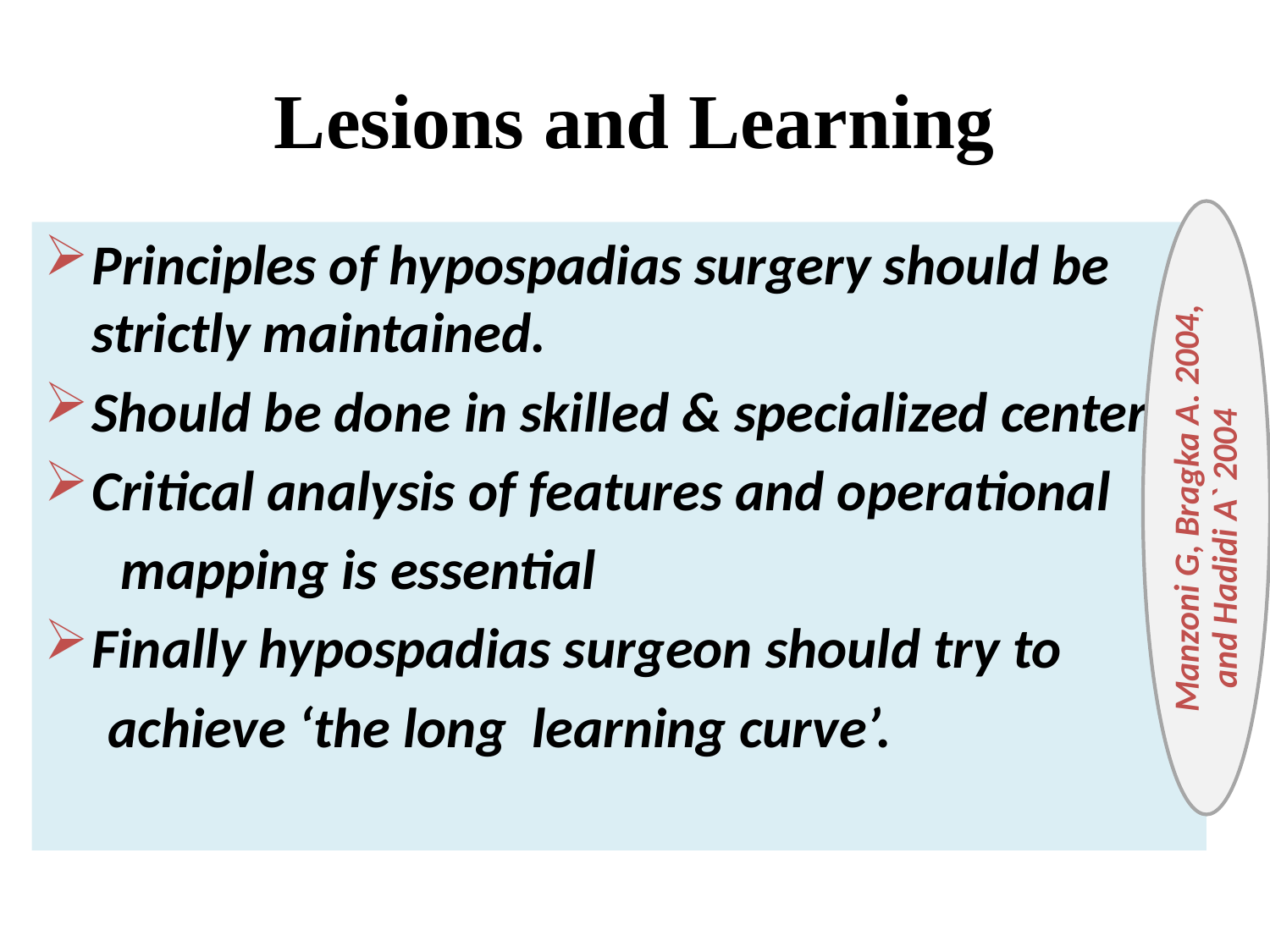

# Lesions and Learning
Principles of hypospadias surgery should be strictly maintained.
Should be done in skilled & specialized center
Critical analysis of features and operational
      mapping is essential
Finally hypospadias surgeon should try to
     achieve ‘the long  learning curve’.

Manzoni G, Bragka A. 2004, and Hadidi A` 2004